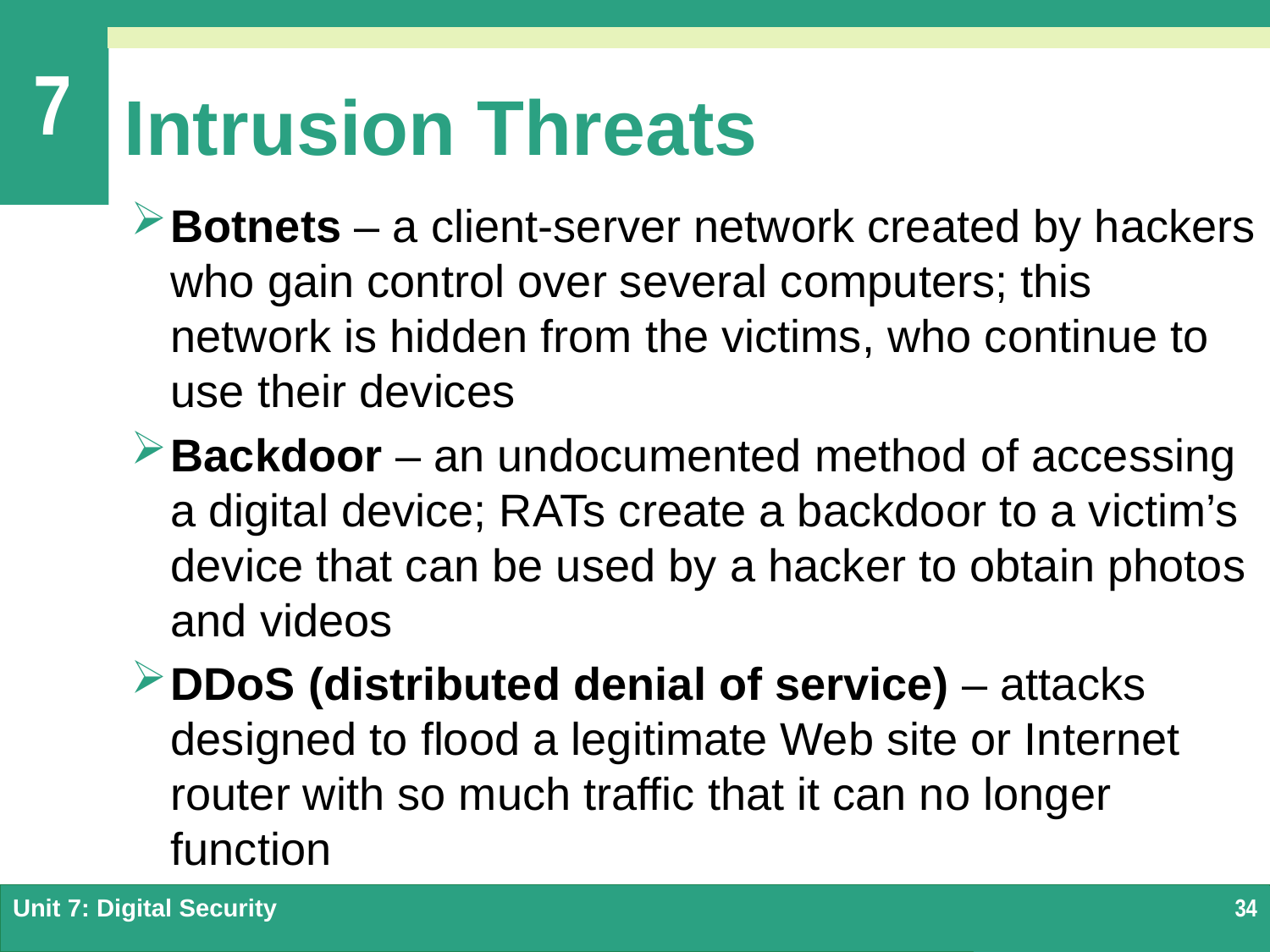

# Intrusion Threats
Botnets – a client-server network created by hackers who gain control over several computers; this network is hidden from the victims, who continue to use their devices
Backdoor – an undocumented method of accessing a digital device; RATs create a backdoor to a victim’s device that can be used by a hacker to obtain photos and videos
DDoS (distributed denial of service) – attacks designed to flood a legitimate Web site or Internet router with so much traffic that it can no longer function

Unit 7: Digital Security
34